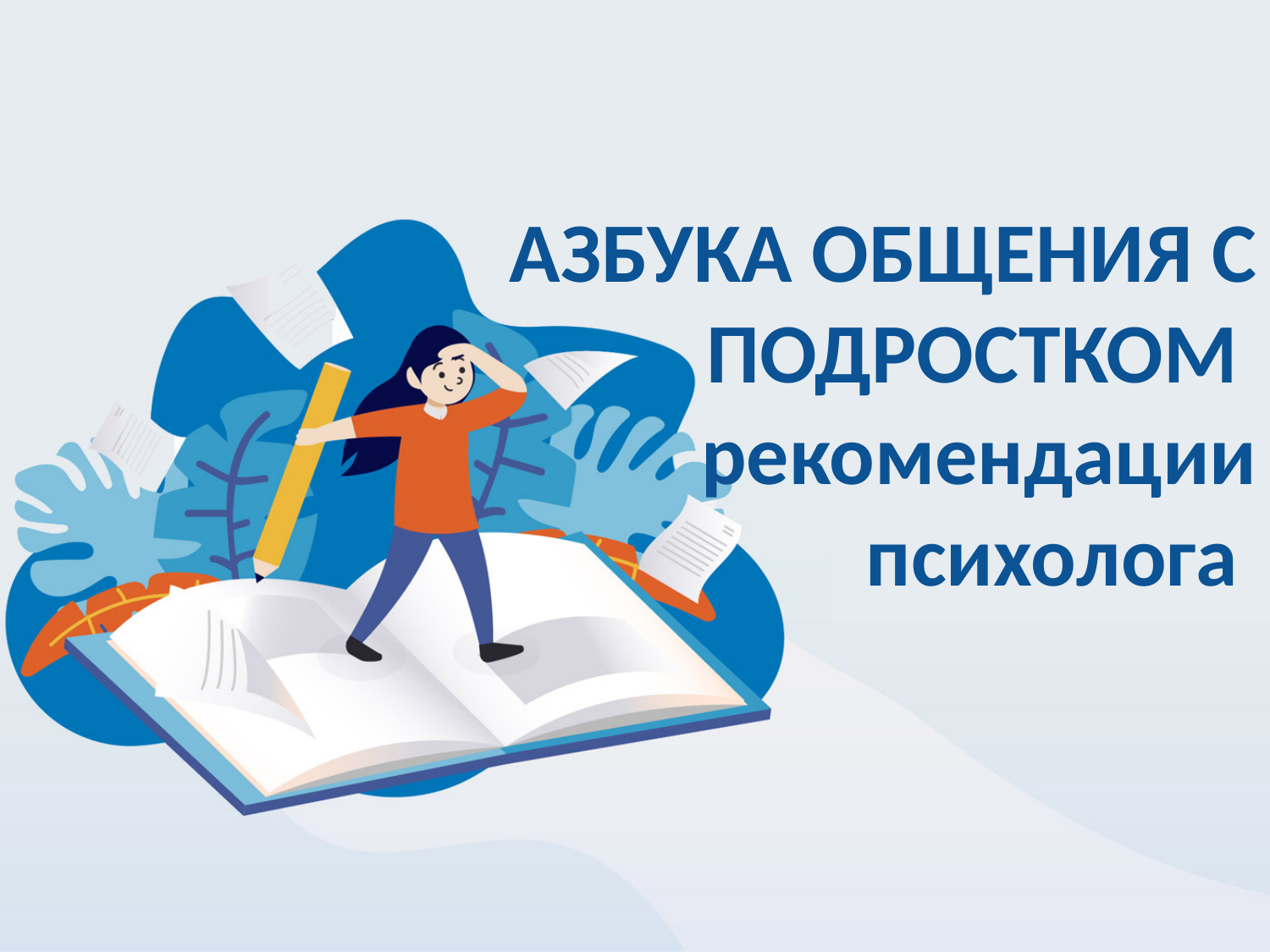

# АЗБУКА ОБЩЕНИЯ С ПОДРОСТКОМ рекомендации психолога